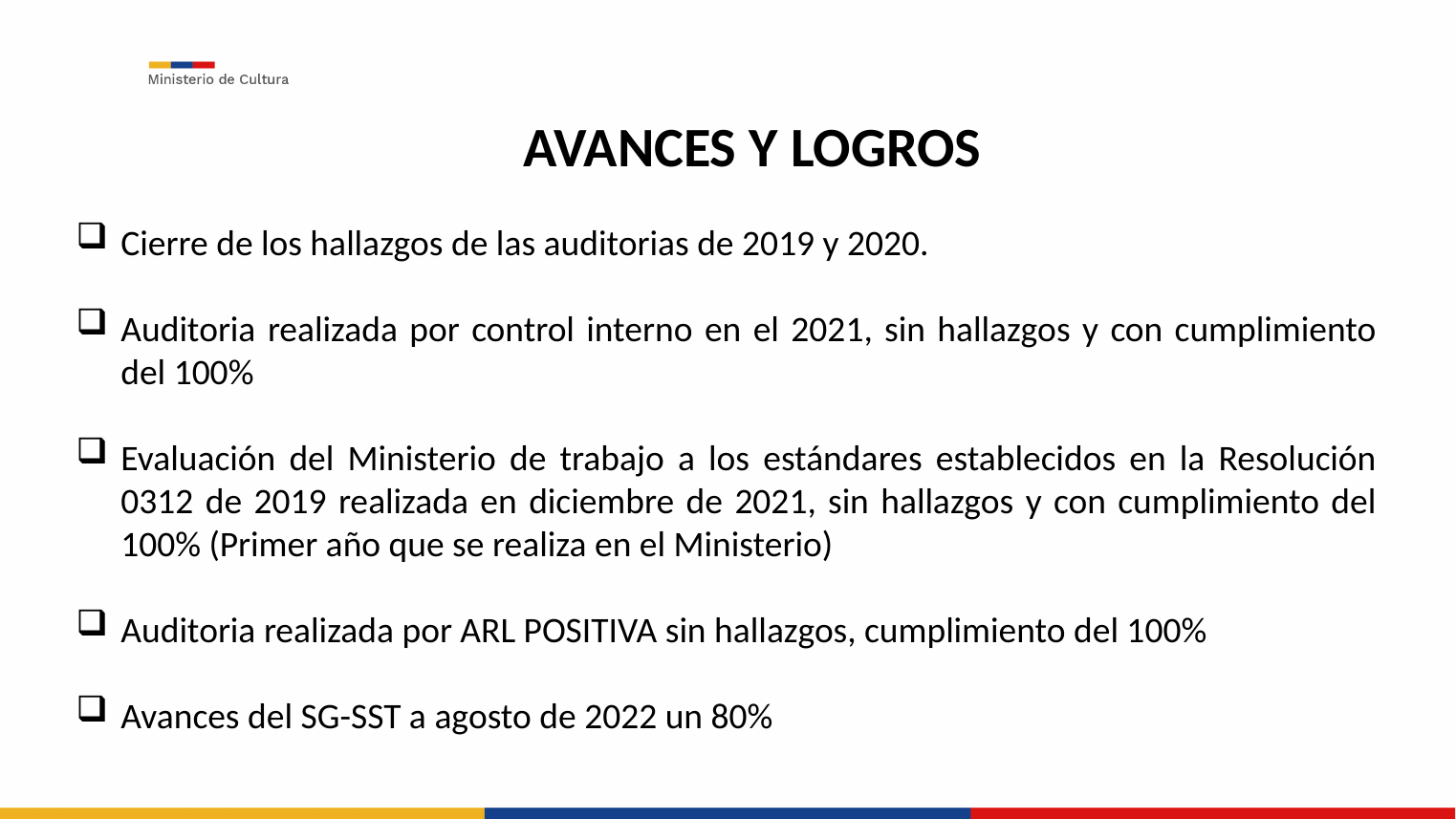

AVANCES Y LOGROS
Cierre de los hallazgos de las auditorias de 2019 y 2020.

Auditoria realizada por control interno en el 2021, sin hallazgos y con cumplimiento del 100%

Evaluación del Ministerio de trabajo a los estándares establecidos en la Resolución 0312 de 2019 realizada en diciembre de 2021, sin hallazgos y con cumplimiento del 100% (Primer año que se realiza en el Ministerio)

Auditoria realizada por ARL POSITIVA sin hallazgos, cumplimiento del 100%

Avances del SG-SST a agosto de 2022 un 80%